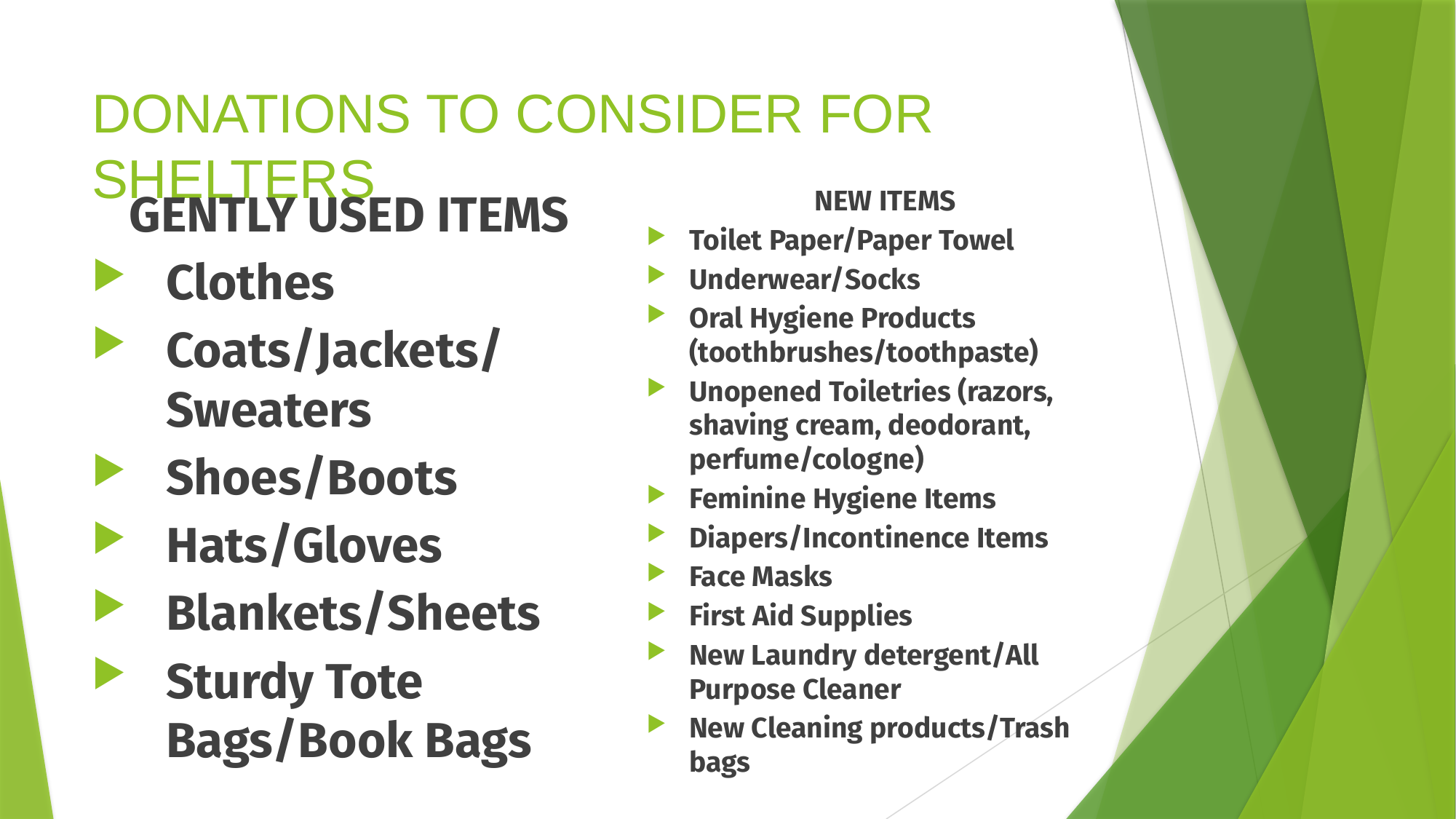

# DONATIONS TO CONSIDER FOR SHELTERS
GENTLY USED ITEMS
Clothes
Coats/Jackets/Sweaters
Shoes/Boots
Hats/Gloves
Blankets/Sheets
Sturdy Tote Bags/Book Bags

NEW ITEMS
Toilet Paper/Paper Towel
Underwear/Socks
Oral Hygiene Products (toothbrushes/toothpaste)
Unopened Toiletries (razors, shaving cream, deodorant, perfume/cologne)
Feminine Hygiene Items
Diapers/Incontinence Items
Face Masks
First Aid Supplies
New Laundry detergent/All Purpose Cleaner
New Cleaning products/Trash bags